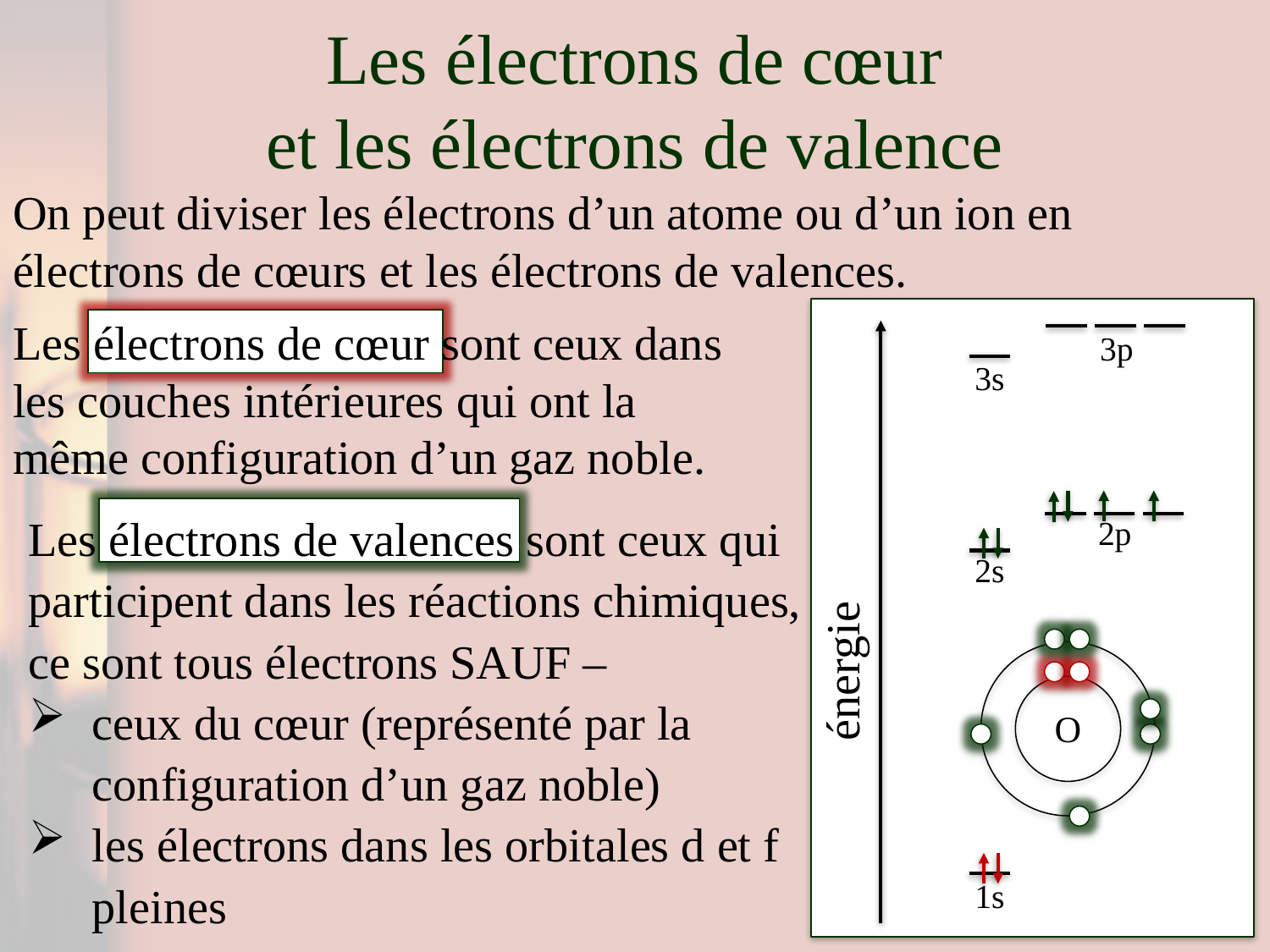

# Les électrons de cœur et les électrons de valence
On peut diviser les électrons d’un atome ou d’un ion en électrons de cœurs et les électrons de valences.

Les électrons de cœur sont ceux dans les couches intérieures qui ont la même configuration d’un gaz noble.

3p
3s
Les électrons de valences sont ceux qui participent dans les réactions chimiques, ce sont tous électrons SAUF –
ceux du cœur (représenté par la configuration d’un gaz noble)
les électrons dans les orbitales d et f pleines

2p
2s
énergie

O

1s